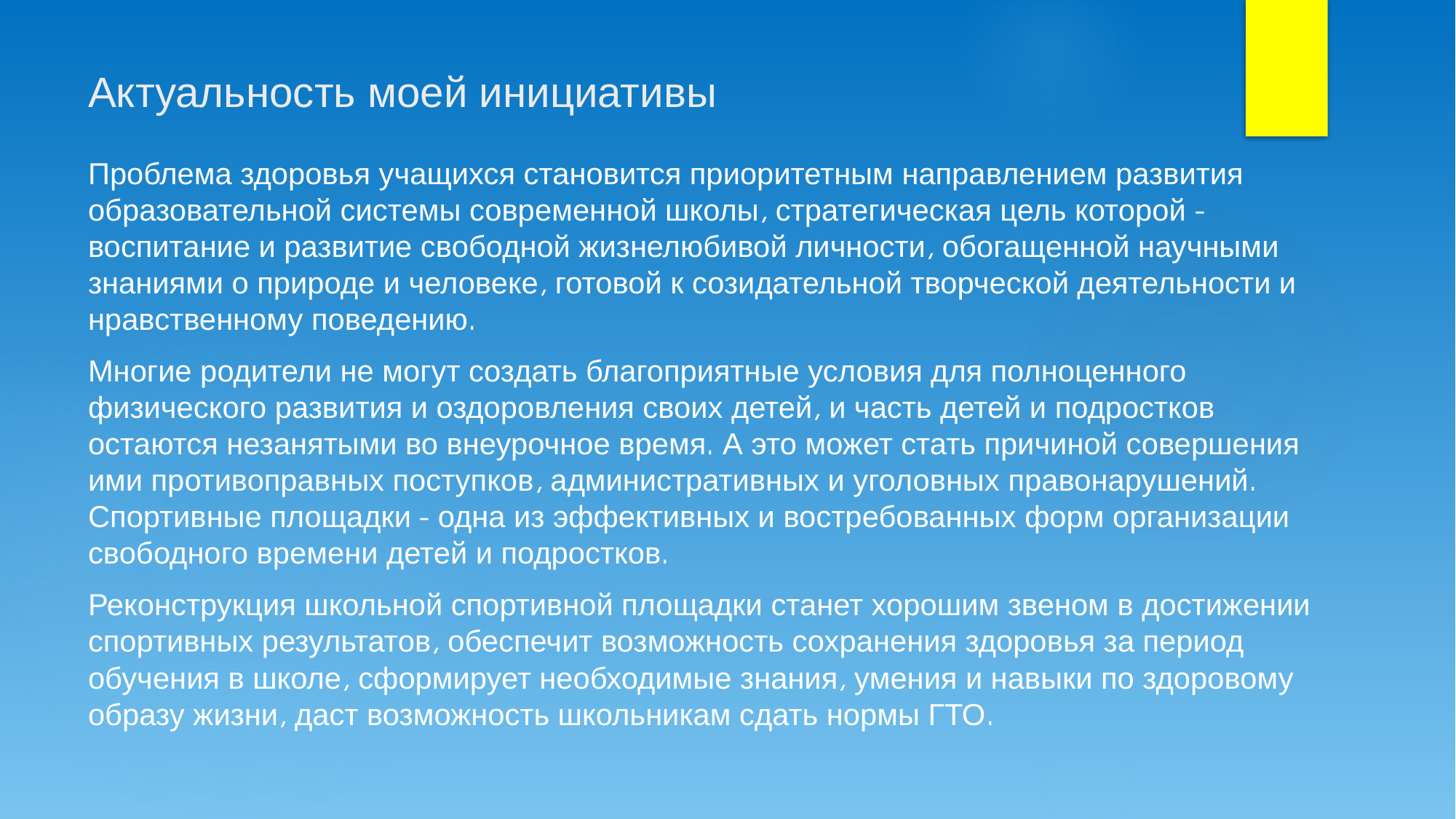

# Актуальность моей инициативы
Проблема здоровья учащихся становится приоритетным направлением развития образовательной системы современной школы, стратегическая цель которой - воспитание и развитие свободной жизнелюбивой личности, обогащенной научными знаниями о природе и человеке, готовой к созидательной творческой деятельности и нравственному поведению.
Многие родители не могут создать благоприятные условия для полноценного физического развития и оздоровления своих детей, и часть детей и подростков остаются незанятыми во внеурочное время. А это может стать причиной совершения ими противоправных поступков, административных и уголовных правонарушений. Спортивные площадки - одна из эффективных и востребованных форм организации свободного времени детей и подростков.
Реконструкция школьной спортивной площадки станет хорошим звеном в достижении спортивных результатов, обеспечит возможность сохранения здоровья за период обучения в школе, сформирует необходимые знания, умения и навыки по здоровому образу жизни, даст возможность школьникам сдать нормы ГТО.